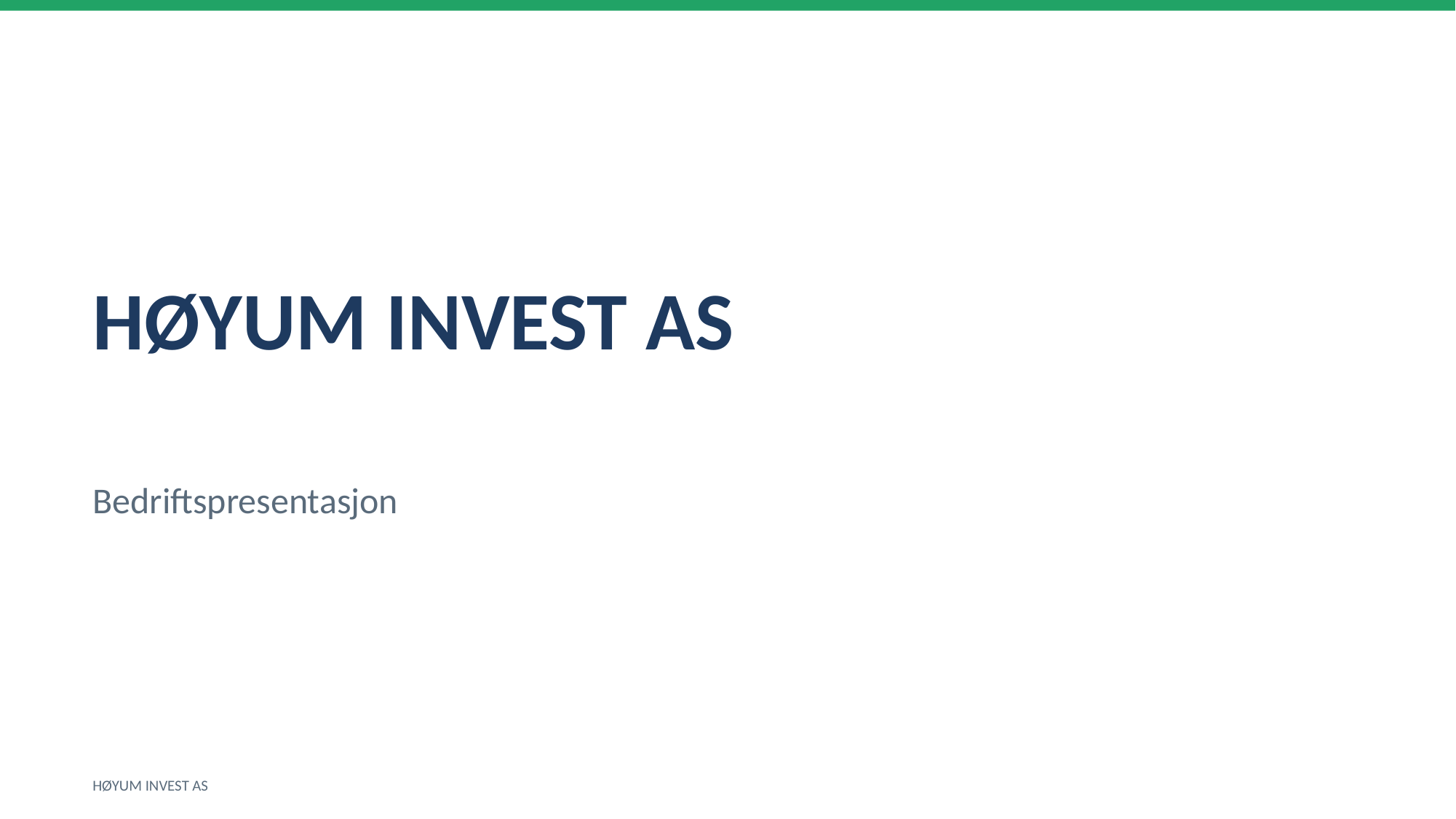

HØYUM INVEST AS
Bedriftspresentasjon
HØYUM INVEST AS